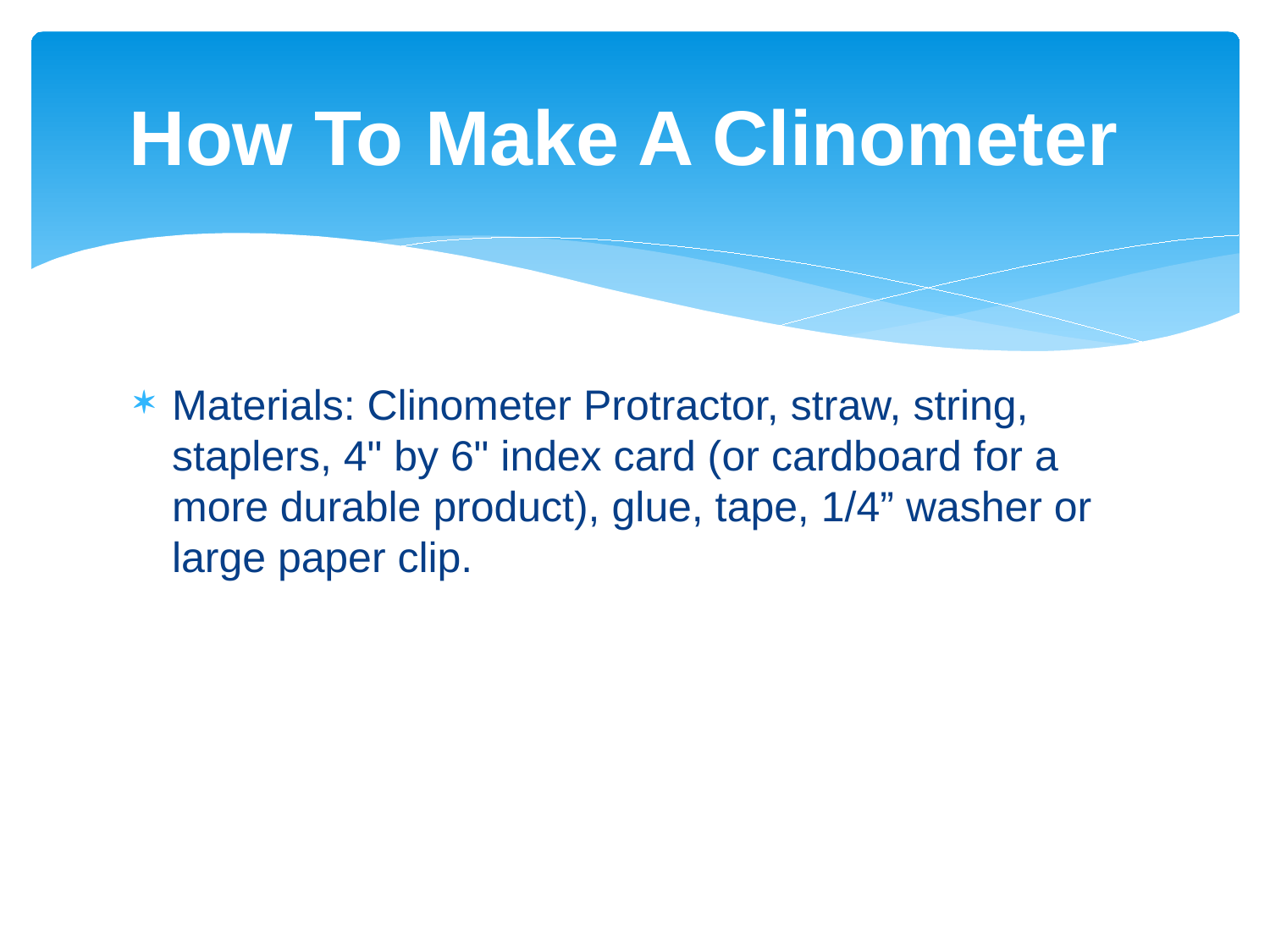

# How To Make A Clinometer
Materials: Clinometer Protractor, straw, string, staplers, 4" by 6" index card (or cardboard for a more durable product), glue, tape, 1/4” washer or large paper clip.